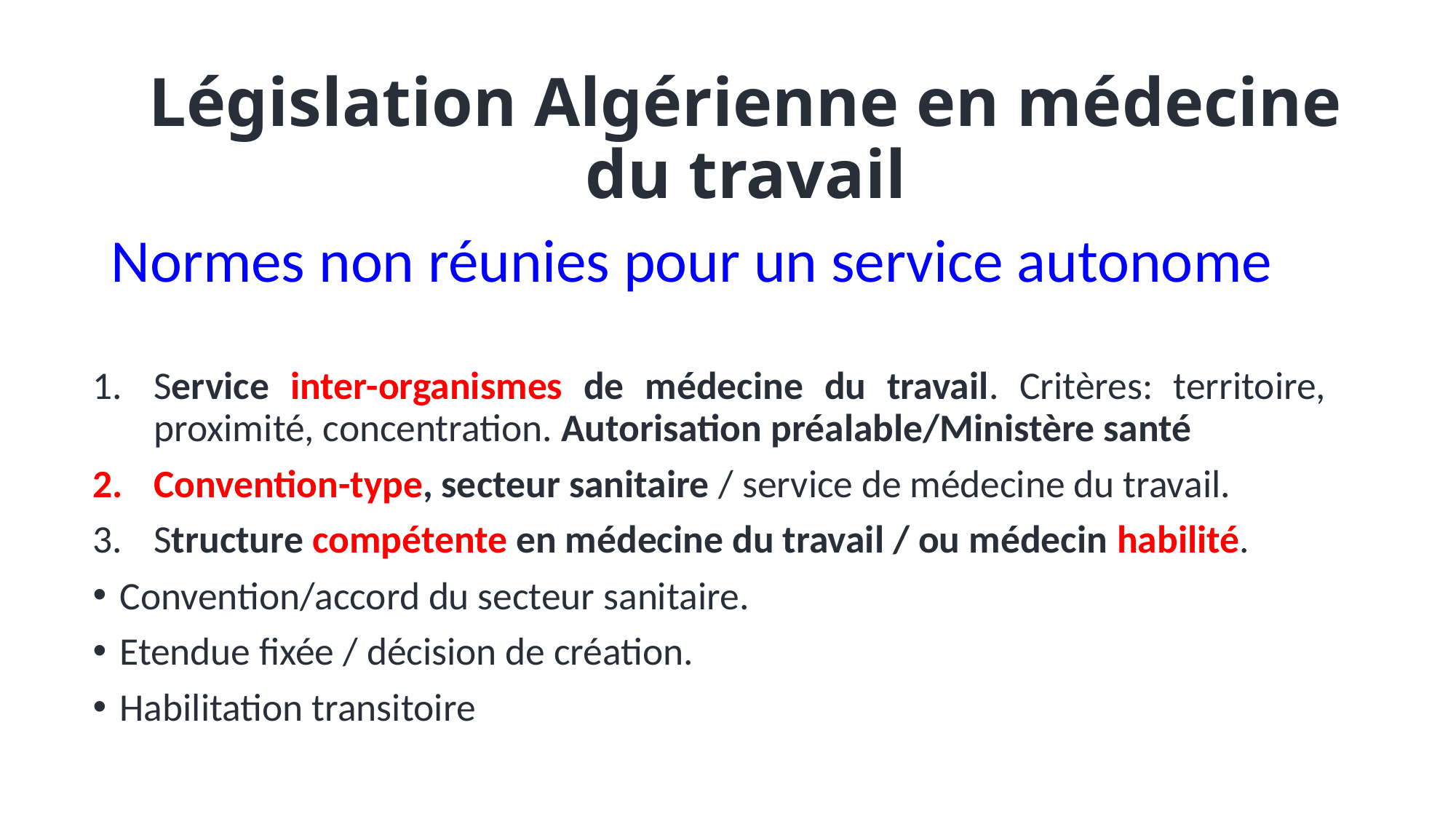

Législation Algérienne en médecine du travail
# Normes non réunies pour un service autonome

Service inter-organismes de médecine du travail. Critères: territoire, proximité, concentration. Autorisation préalable/Ministère santé
Convention-type, secteur sanitaire / service de médecine du travail.
Structure compétente en médecine du travail / ou médecin habilité.
Convention/accord du secteur sanitaire.
Etendue fixée / décision de création.
Habilitation transitoire